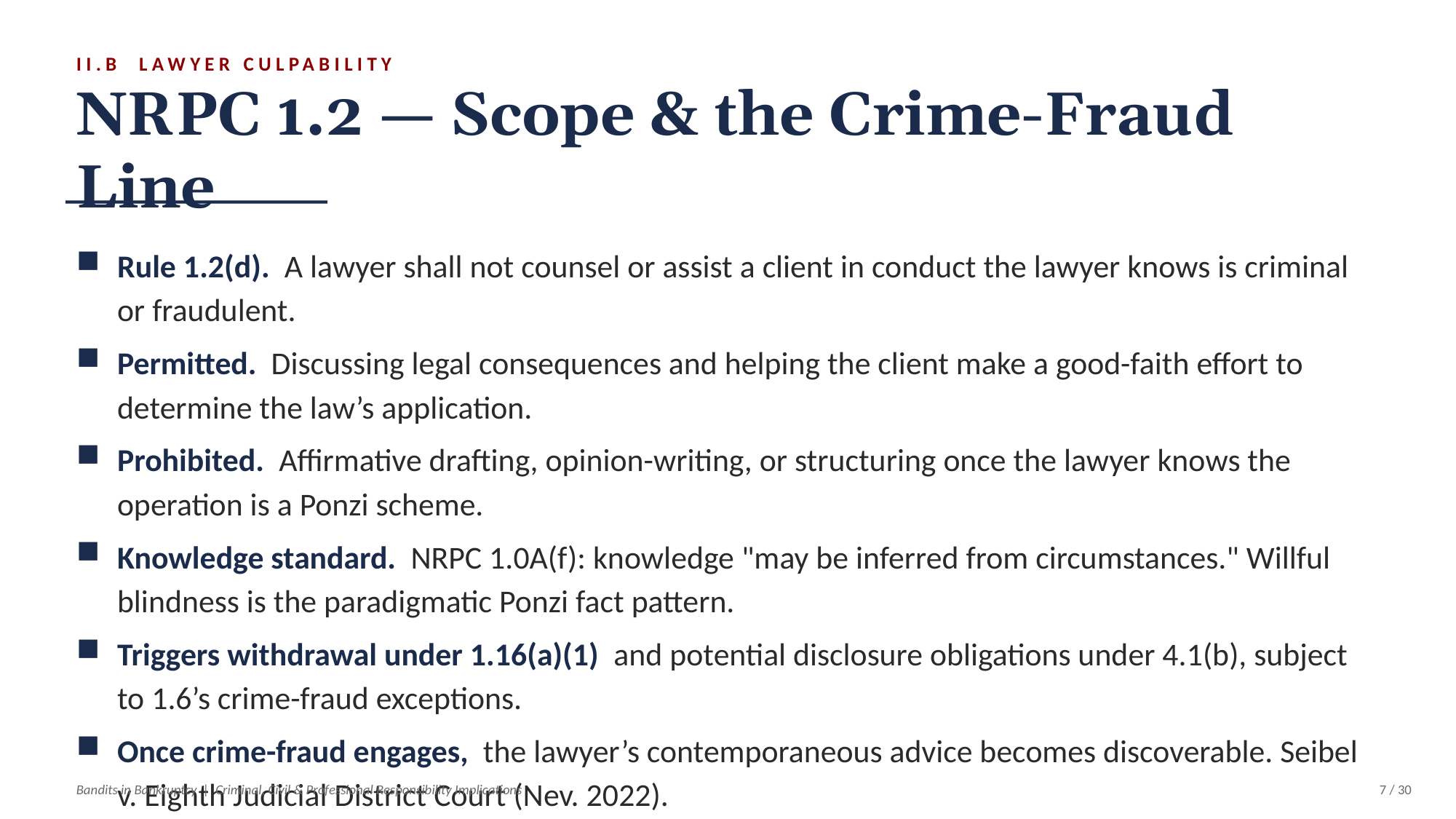

II.B  LAWYER CULPABILITY
NRPC 1.2 — Scope & the Crime-Fraud Line

Rule 1.2(d).  A lawyer shall not counsel or assist a client in conduct the lawyer knows is criminal or fraudulent.
Permitted.  Discussing legal consequences and helping the client make a good-faith effort to determine the law’s application.
Prohibited.  Affirmative drafting, opinion-writing, or structuring once the lawyer knows the operation is a Ponzi scheme.
Knowledge standard.  NRPC 1.0A(f): knowledge "may be inferred from circumstances." Willful blindness is the paradigmatic Ponzi fact pattern.
Triggers withdrawal under 1.16(a)(1)  and potential disclosure obligations under 4.1(b), subject to 1.6’s crime-fraud exceptions.
Once crime-fraud engages,  the lawyer’s contemporaneous advice becomes discoverable. Seibel v. Eighth Judicial District Court (Nev. 2022).
Bandits in Bankruptcy  |  Criminal, Civil & Professional Responsibility Implications
7 / 30